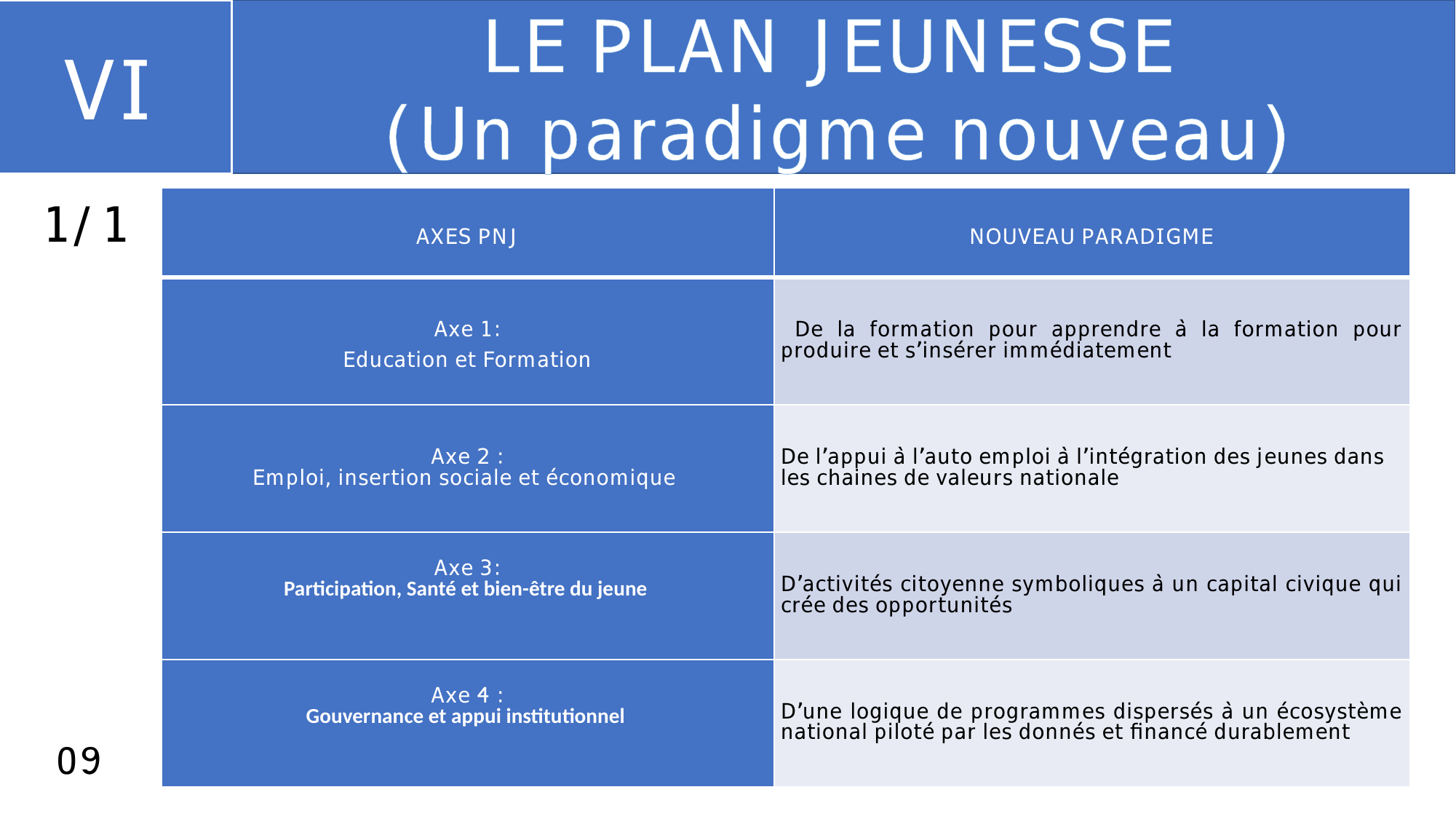

VI
LE PLAN JEUNESSE
(Un paradigme nouveau)
1/1
| AXES PNJ | NOUVEAU PARADIGME |
| --- | --- |
| Axe 1: Education et Formation | De la formation pour apprendre à la formation pour produire et s’insérer immédiatement |
| Axe 2 : Emploi, insertion sociale et économique | De l’appui à l’auto emploi à l’intégration des jeunes dans les chaines de valeurs nationale |
| Axe 3: Participation, Santé et bien-être du jeune | D’activités citoyenne symboliques à un capital civique qui crée des opportunités |
| Axe 4 : Gouvernance et appui institutionnel | D’une logique de programmes dispersés à un écosystème national piloté par les donnés et financé durablement |
09